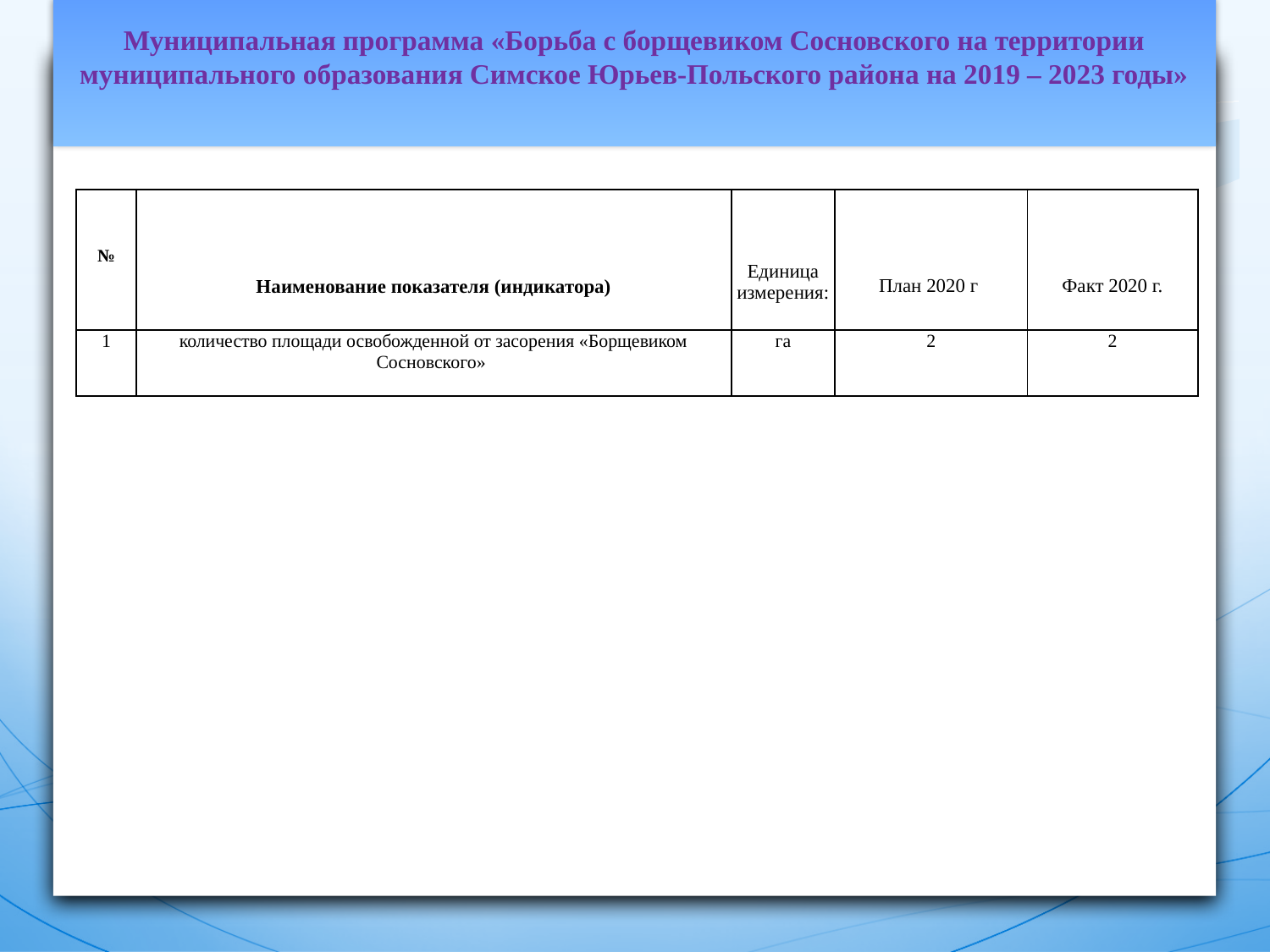

Муниципальная программа «Борьба с борщевиком Сосновского на территории муниципального образования Симское Юрьев-Польского района на 2019 – 2023 годы»

| № | Наименование показателя (индикатора) | Единица измерения: | План 2020 г. | Факт 2020 г. |
| --- | --- | --- | --- | --- |
| 1 | количество площади освобожденной от засорения «Борщевиком Сосновского» | га | 2 | 2 |